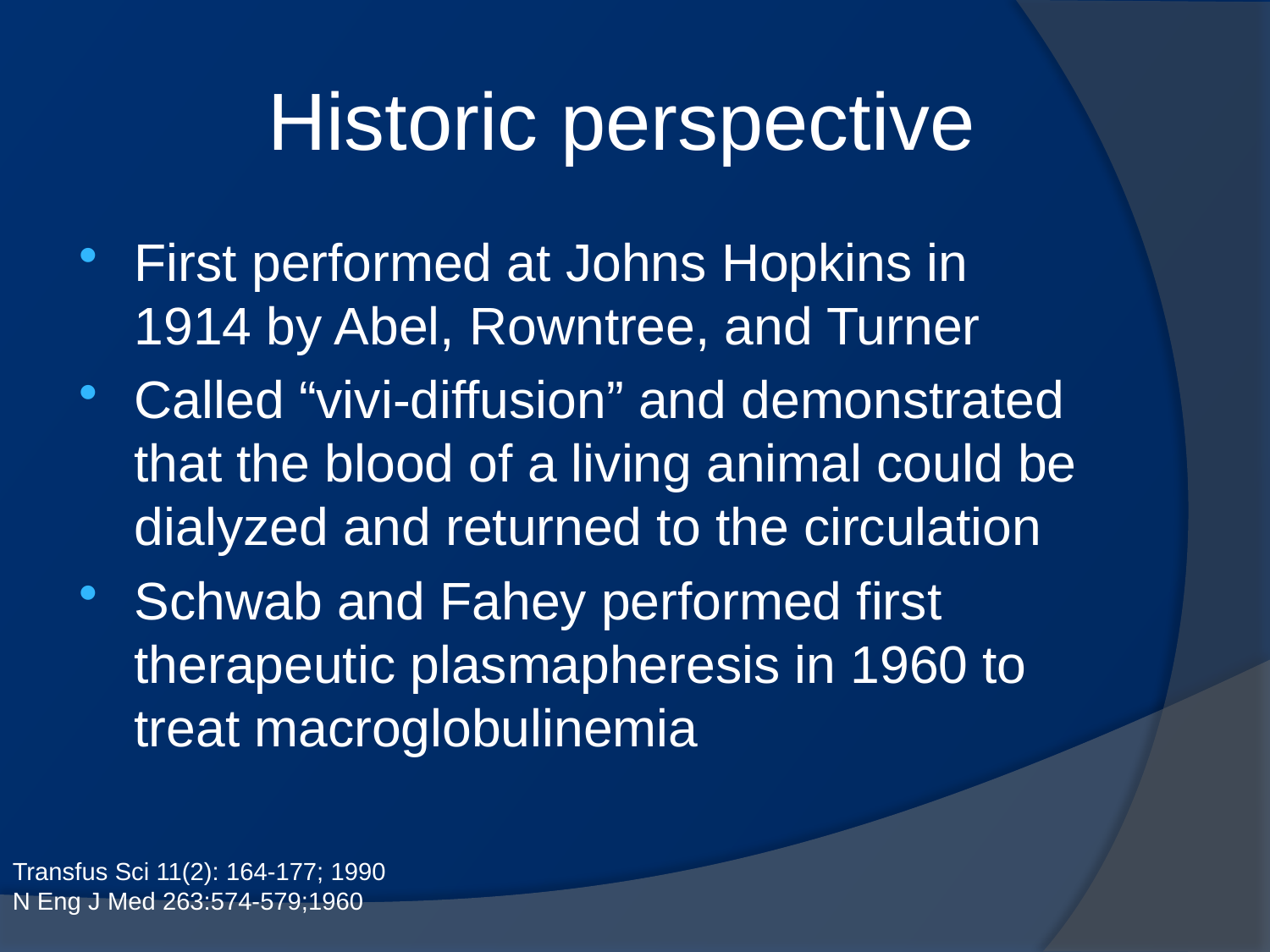

# Historic perspective
First performed at Johns Hopkins in 1914 by Abel, Rowntree, and Turner
Called “vivi-diffusion” and demonstrated that the blood of a living animal could be dialyzed and returned to the circulation
Schwab and Fahey performed first therapeutic plasmapheresis in 1960 to treat macroglobulinemia
Transfus Sci 11(2): 164-177; 1990
N Eng J Med 263:574-579;1960